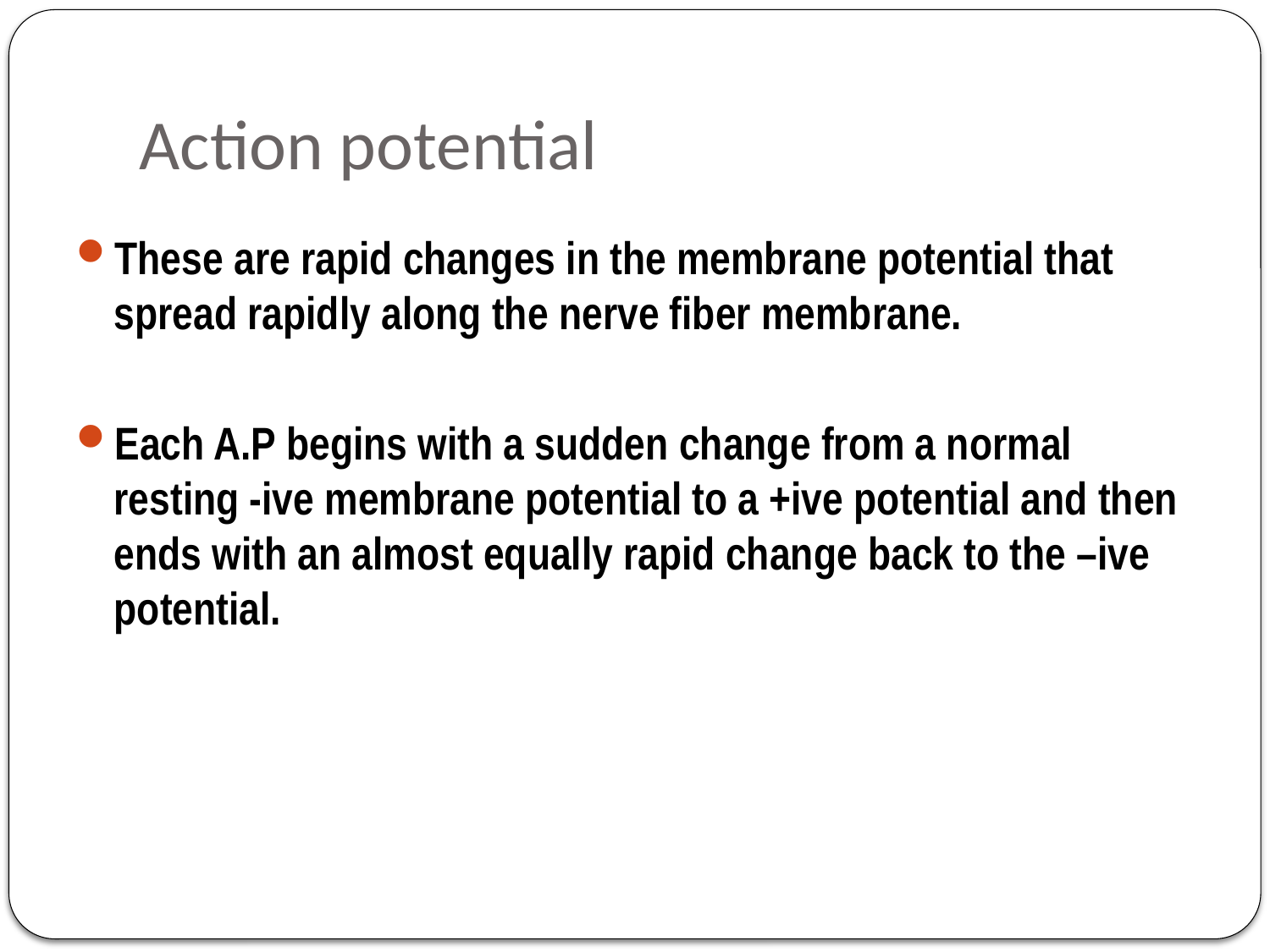

# Action potential
These are rapid changes in the membrane potential that spread rapidly along the nerve fiber membrane.

Each A.P begins with a sudden change from a normal resting -ive membrane potential to a +ive potential and then ends with an almost equally rapid change back to the –ive potential.